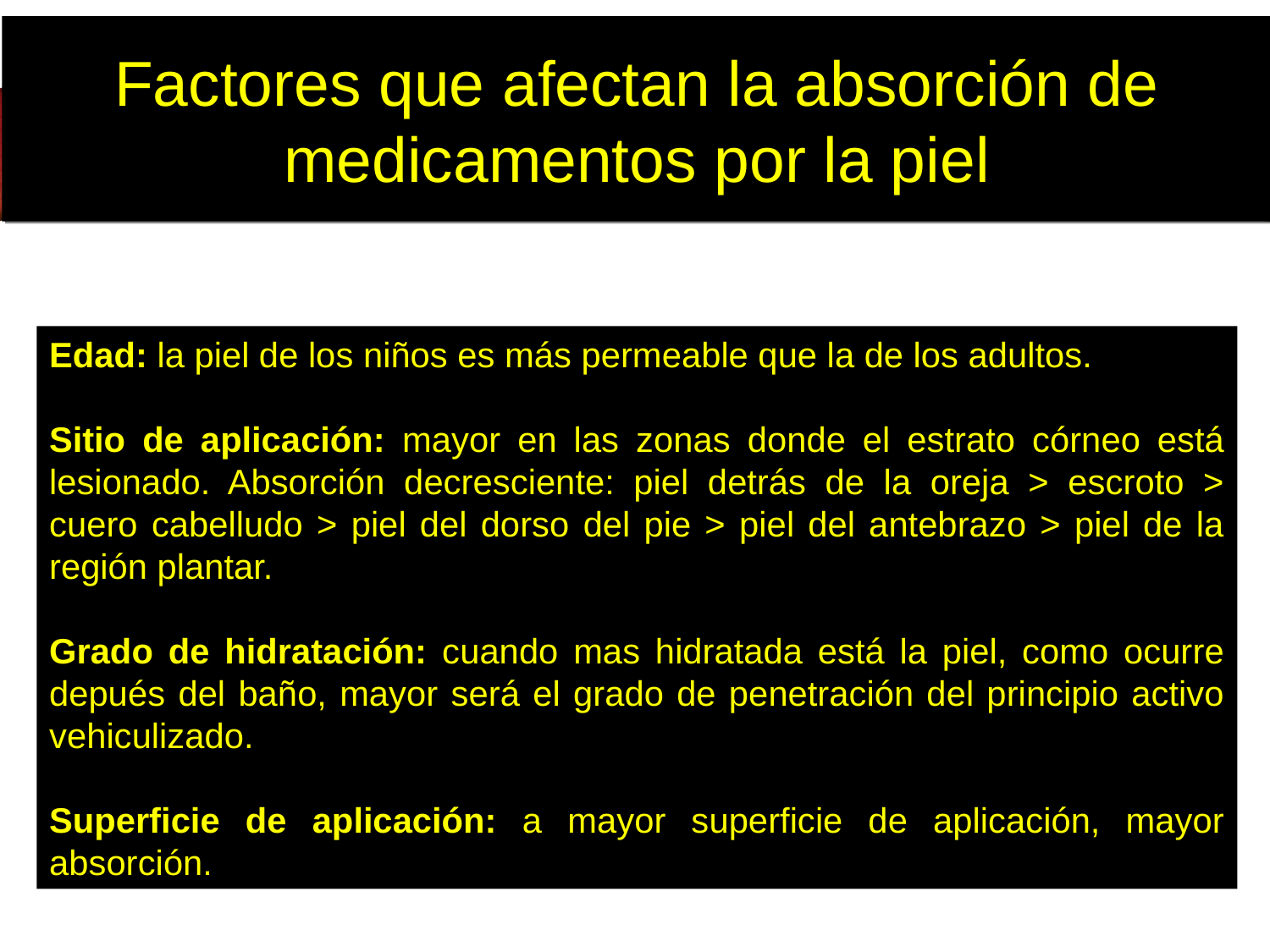

# Factores que afectan la absorción de medicamentos por la piel
Edad: la piel de los niños es más permeable que la de los adultos.

Sitio de aplicación: mayor en las zonas donde el estrato córneo está lesionado. Absorción decresciente: piel detrás de la oreja > escroto > cuero cabelludo > piel del dorso del pie > piel del antebrazo > piel de la región plantar.

Grado de hidratación: cuando mas hidratada está la piel, como ocurre depués del baño, mayor será el grado de penetración del principio activo vehiculizado.

Superficie de aplicación: a mayor superficie de aplicación, mayor absorción.